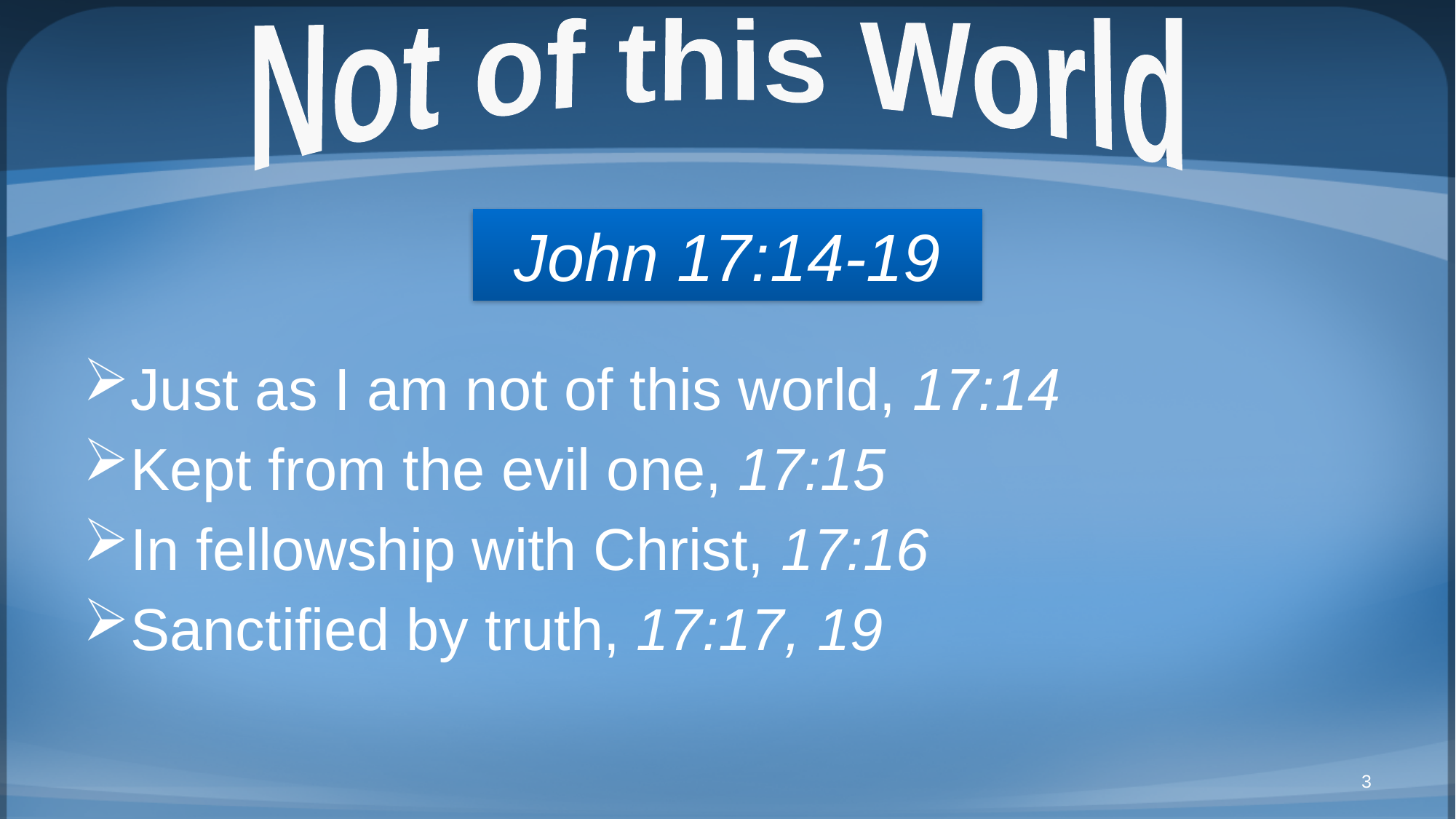

Not of this World
John 17:14-19
Just as I am not of this world, 17:14
Kept from the evil one, 17:15
In fellowship with Christ, 17:16
Sanctified by truth, 17:17, 19
3